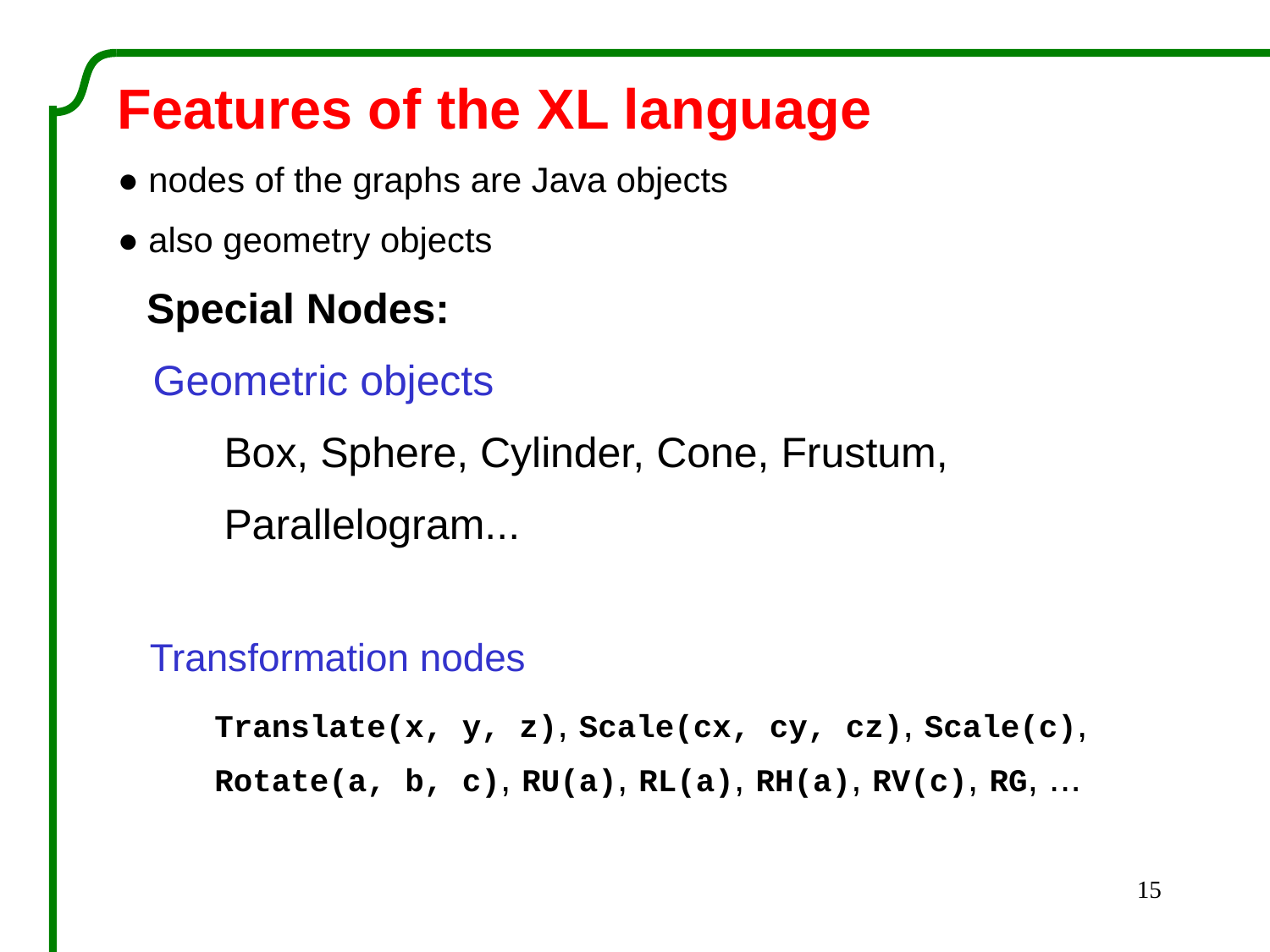

Features of the XL language
● nodes of the graphs are Java objects
● also geometry objects
   Special Nodes:
   Geometric objects
         Box, Sphere, Cylinder, Cone, Frustum,
         Parallelogram...

   Transformation nodes
         Translate(x, y, z), Scale(cx, cy, cz), Scale(c),
         Rotate(a, b, c), RU(a), RL(a), RH(a), RV(c), RG, ...

15